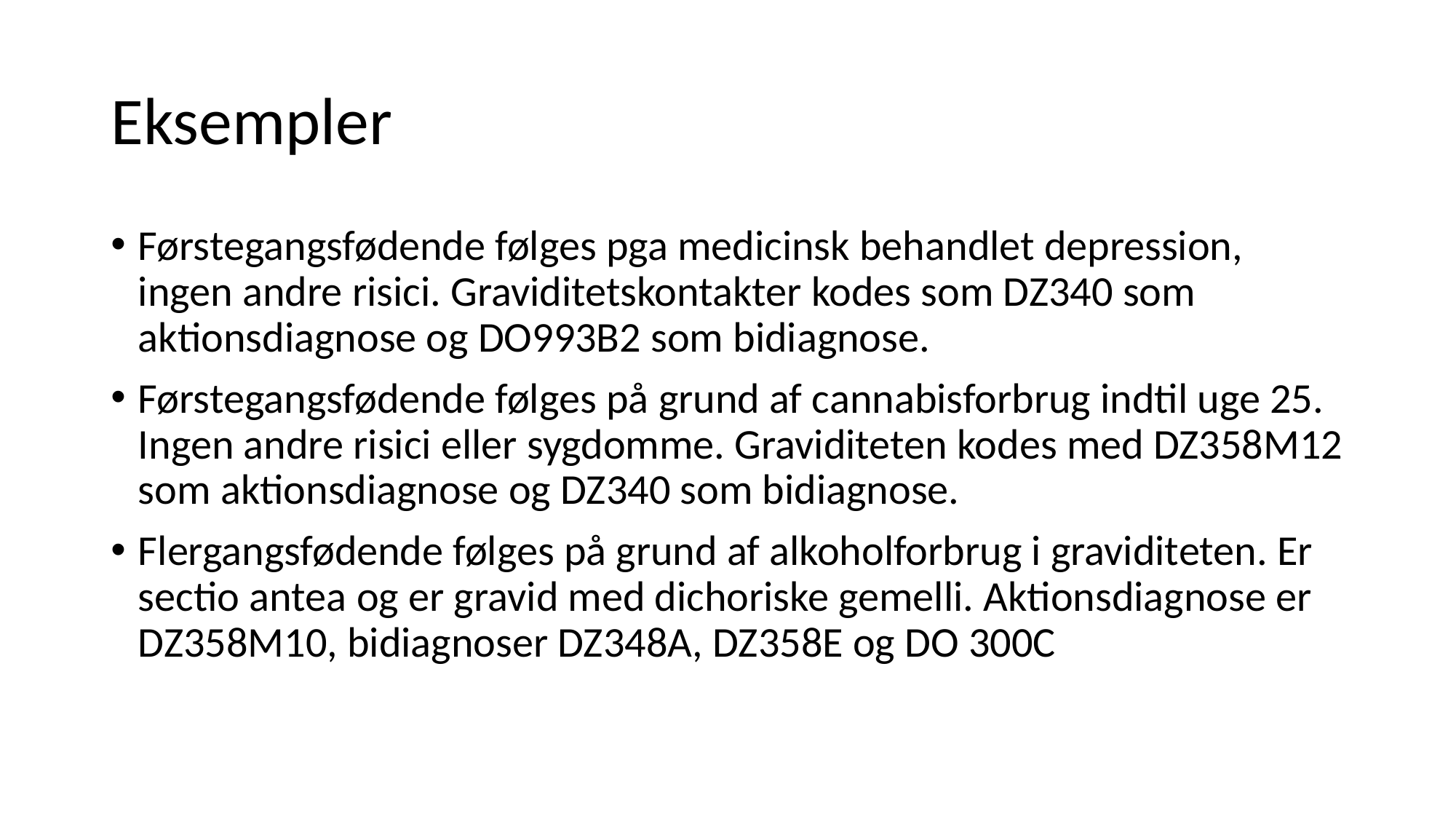

# Eksempler
Førstegangsfødende følges pga medicinsk behandlet depression, ingen andre risici. Graviditetskontakter kodes som DZ340 som aktionsdiagnose og DO993B2 som bidiagnose.
Førstegangsfødende følges på grund af cannabisforbrug indtil uge 25. Ingen andre risici eller sygdomme. Graviditeten kodes med DZ358M12 som aktionsdiagnose og DZ340 som bidiagnose.
Flergangsfødende følges på grund af alkoholforbrug i graviditeten. Er sectio antea og er gravid med dichoriske gemelli. Aktionsdiagnose er DZ358M10, bidiagnoser DZ348A, DZ358E og DO 300C